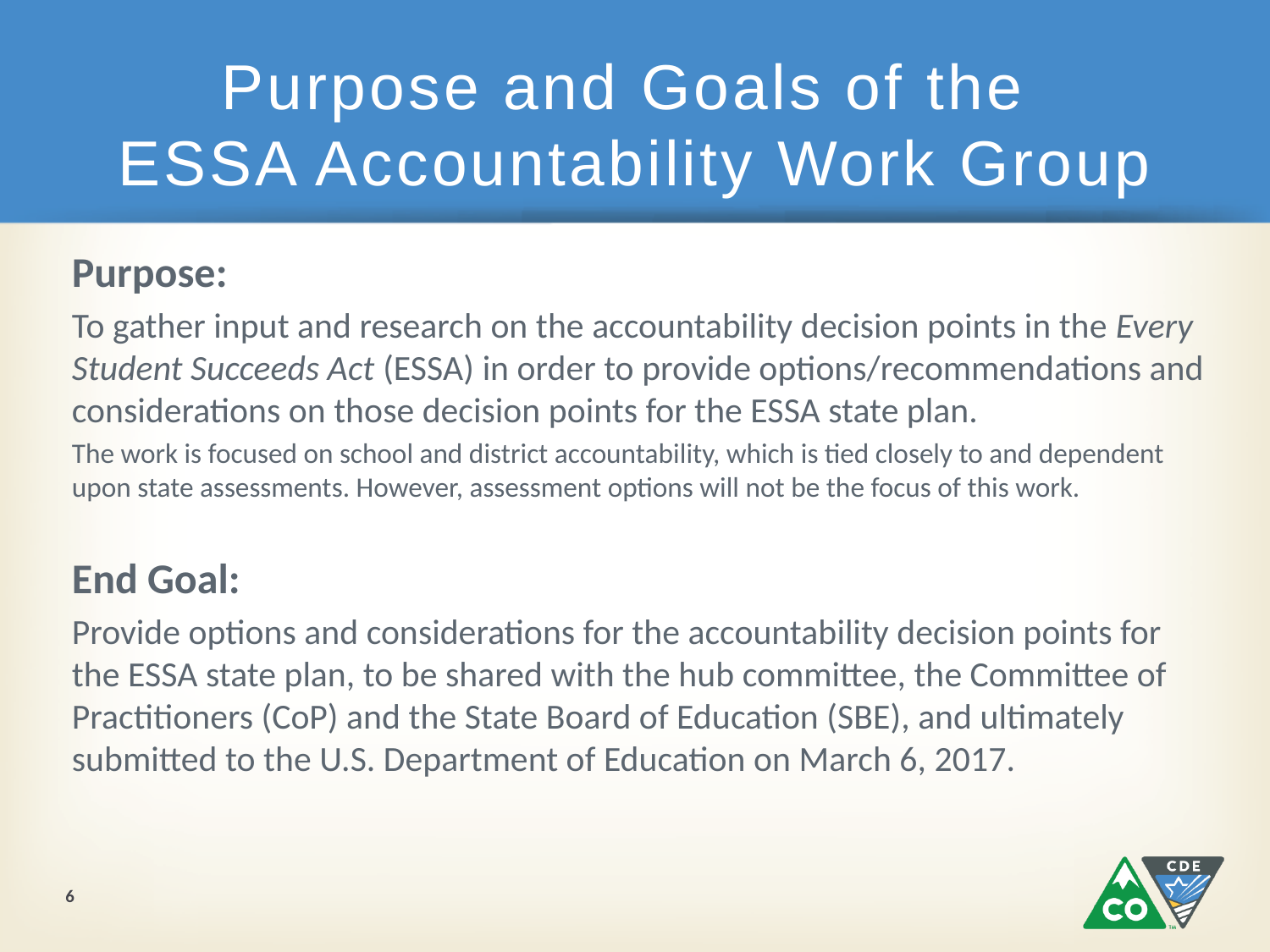

# Purpose and Goals of the ESSA Accountability Work Group
Purpose:
To gather input and research on the accountability decision points in the Every Student Succeeds Act (ESSA) in order to provide options/recommendations and considerations on those decision points for the ESSA state plan.
The work is focused on school and district accountability, which is tied closely to and dependent upon state assessments. However, assessment options will not be the focus of this work.

End Goal:
Provide options and considerations for the accountability decision points for the ESSA state plan, to be shared with the hub committee, the Committee of Practitioners (CoP) and the State Board of Education (SBE), and ultimately submitted to the U.S. Department of Education on March 6, 2017.
6